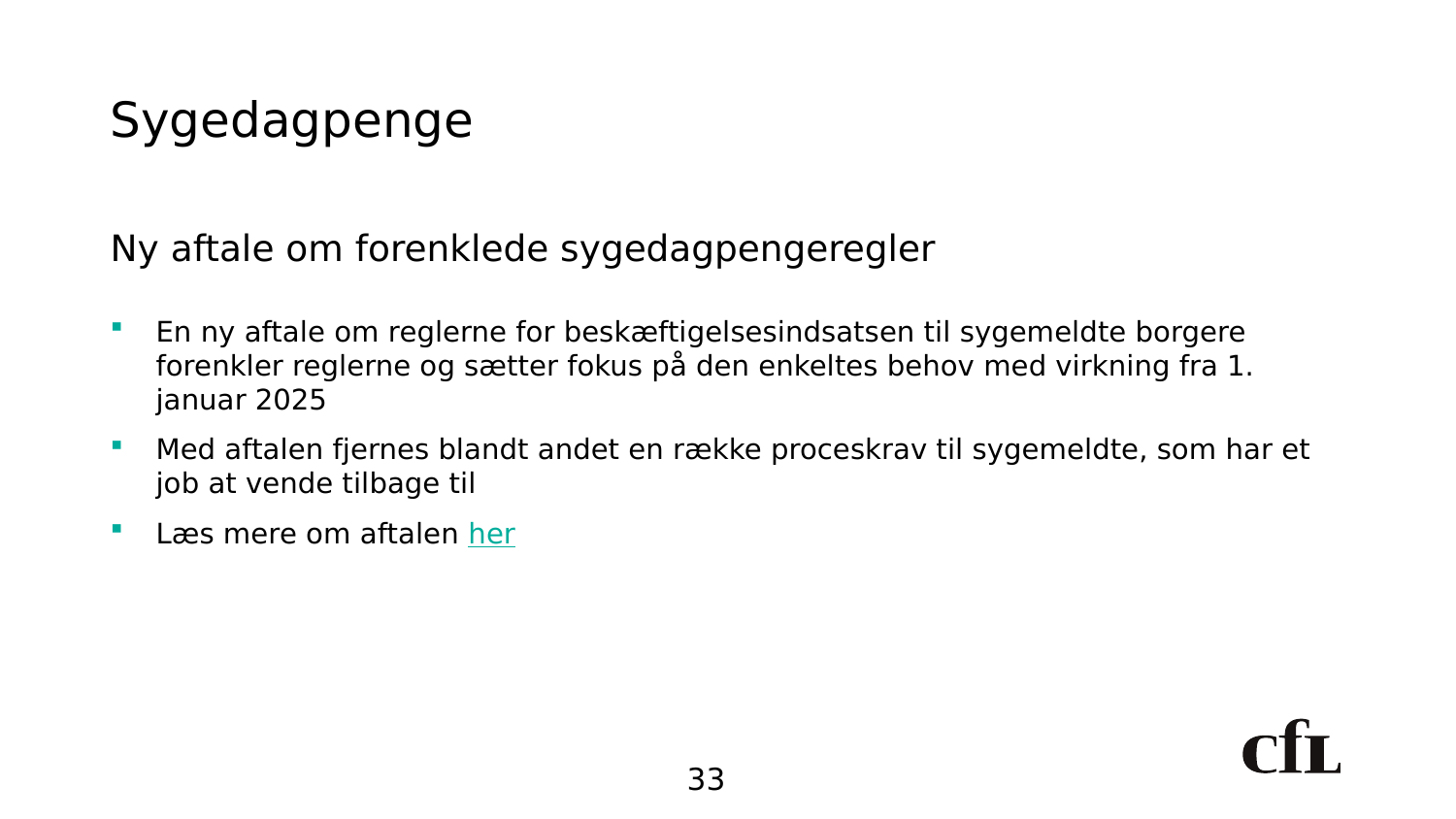

# Sygedagpenge
Ny aftale om forenklede sygedagpengeregler

En ny aftale om reglerne for beskæftigelsesindsatsen til sygemeldte borgere forenkler reglerne og sætter fokus på den enkeltes behov med virkning fra 1. januar 2025
Med aftalen fjernes blandt andet en række proceskrav til sygemeldte, som har et job at vende tilbage til
Læs mere om aftalen her
33